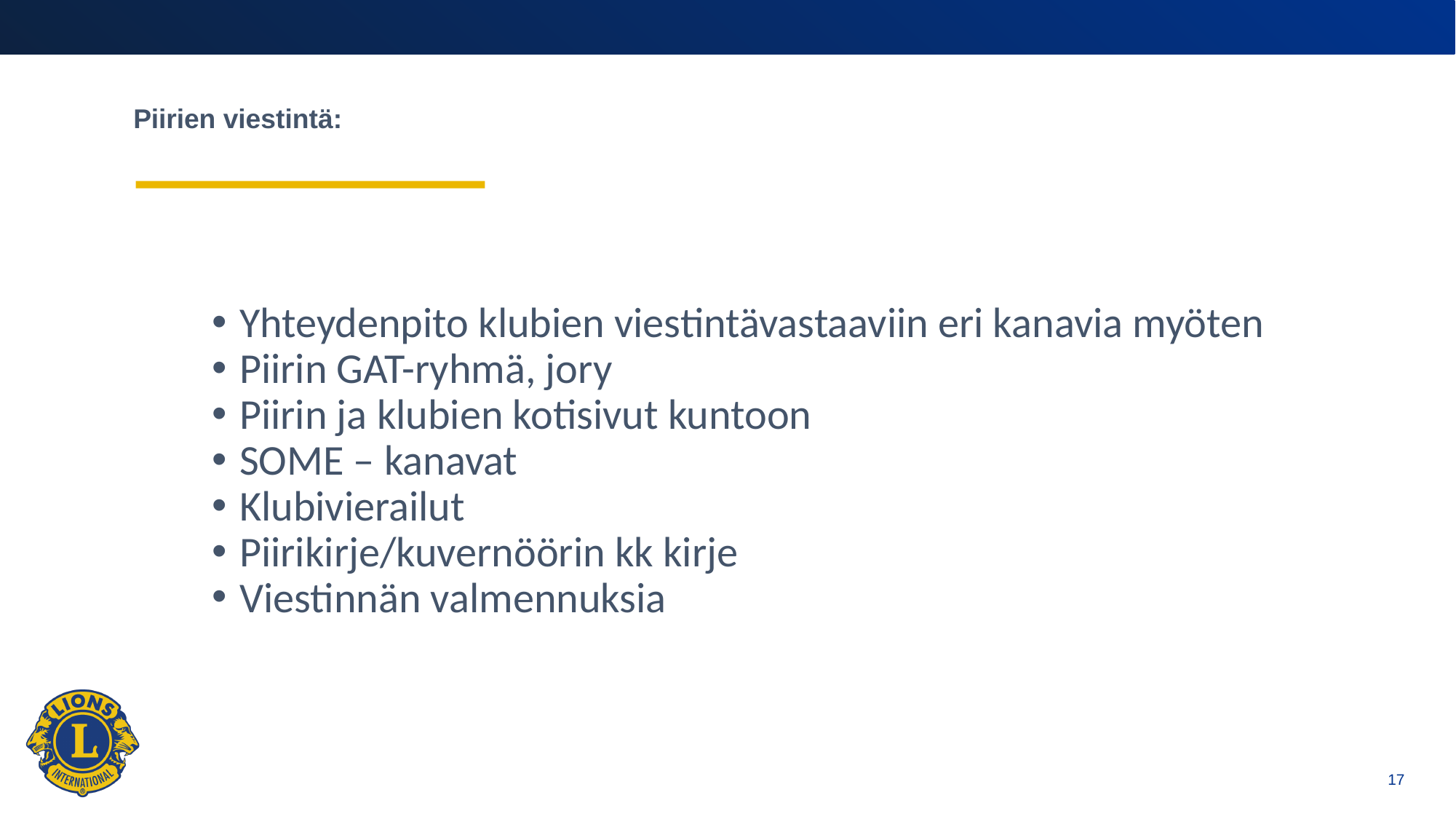

# Piirien viestintä:

Yhteydenpito klubien viestintävastaaviin eri kanavia myöten
Piirin GAT-ryhmä, jory
Piirin ja klubien kotisivut kuntoon
SOME – kanavat
Klubivierailut
Piirikirje/kuvernöörin kk kirje
Viestinnän valmennuksia